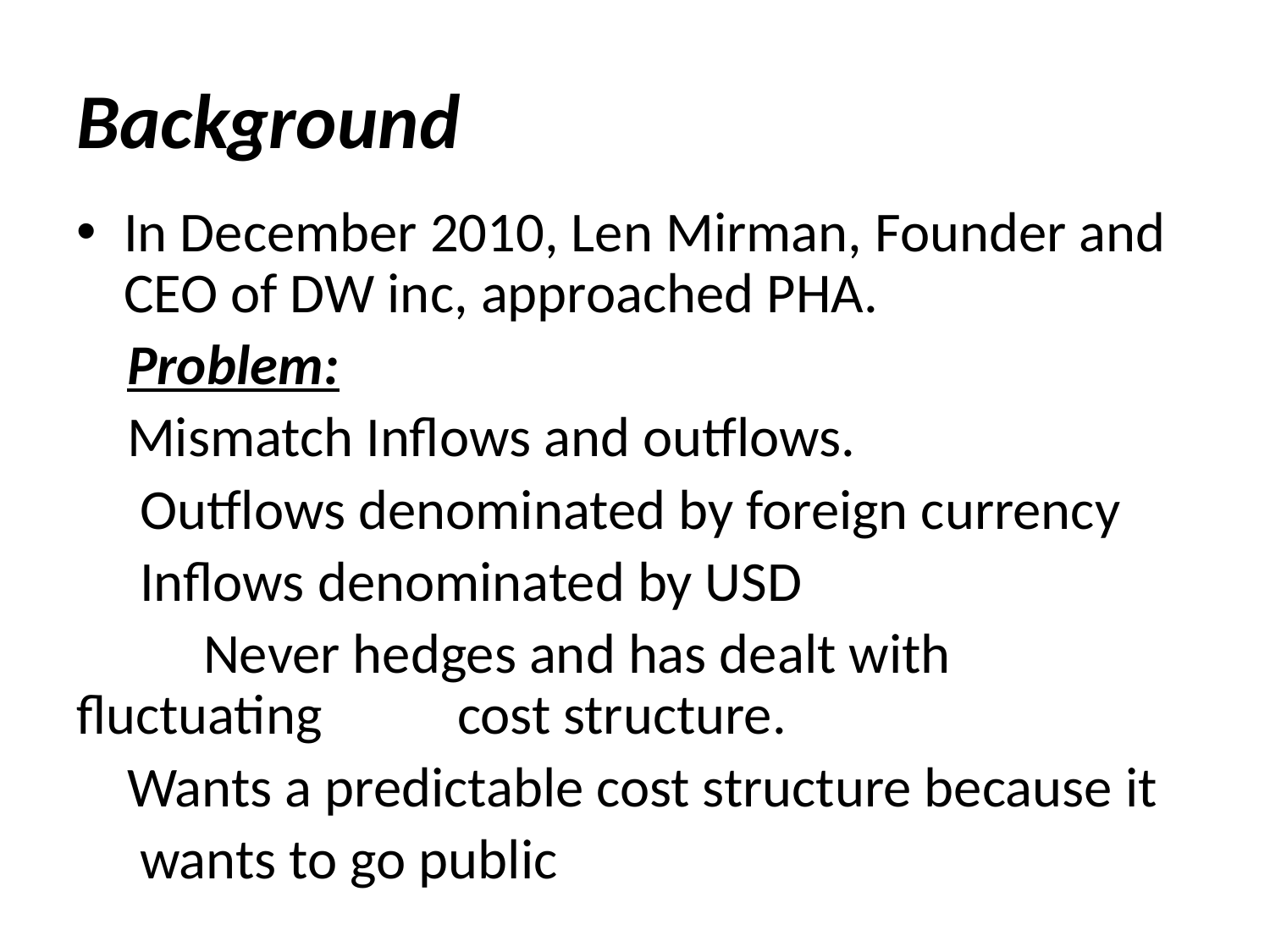

# Background
In December 2010, Len Mirman, Founder and CEO of DW inc, approached PHA.
    Problem:
    Mismatch Inflows and outflows.
     Outflows denominated by foreign currency
     Inflows denominated by USD
	Never hedges and has dealt with fluctuating    	cost structure.
    Wants a predictable cost structure because it
     wants to go public